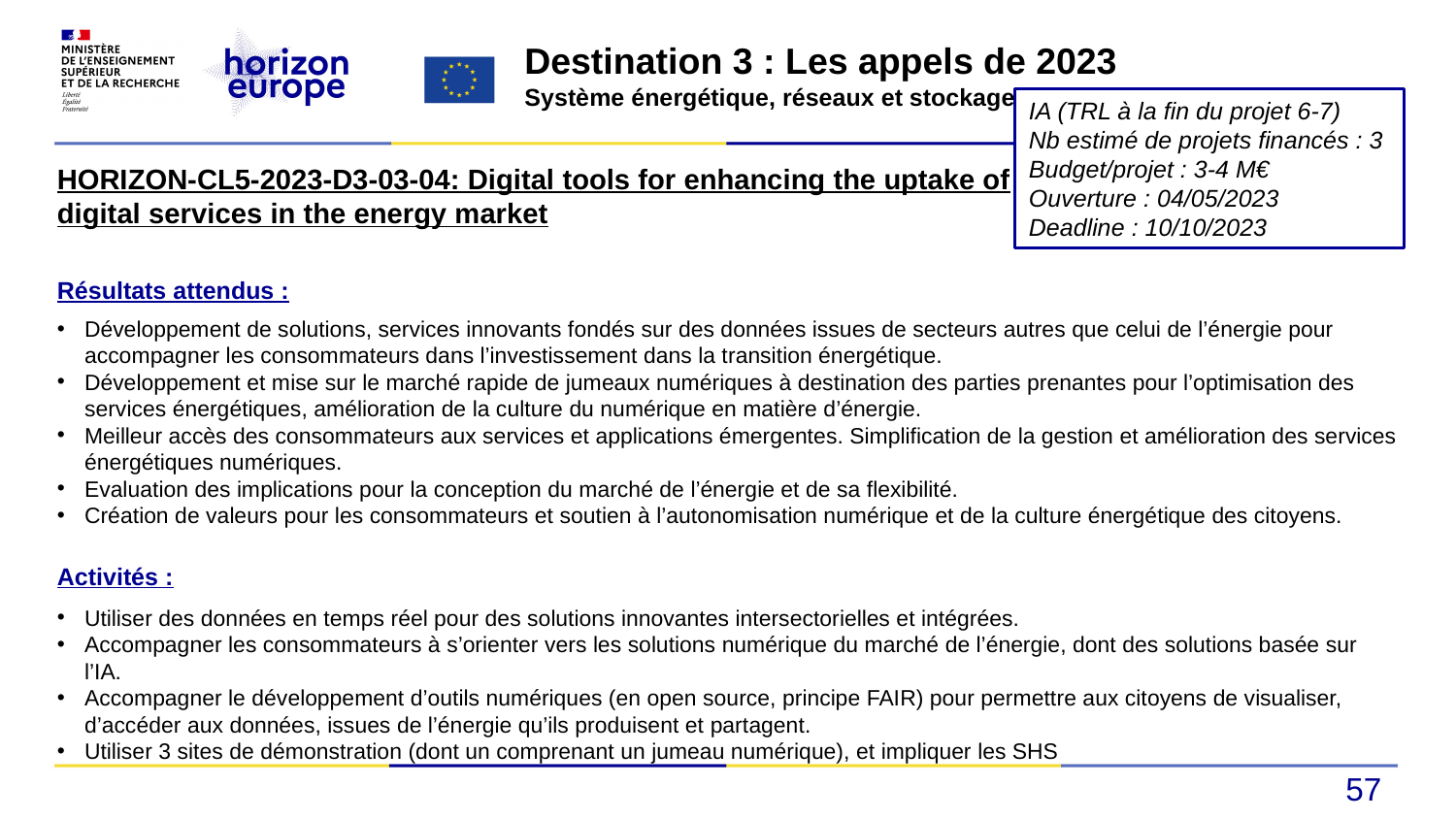

Destination 3 : Les appels de 2023
Système énergétique, réseaux et stockage
IA (TRL à la fin du projet 6-7)
Nb estimé de projets financés : 3
Budget/projet : 3-4 M€
Ouverture : 04/05/2023
Deadline : 10/10/2023
HORIZON-CL5-2023-D3-03-04: Digital tools for enhancing the uptake of digital services in the energy market

Résultats attendus :
Développement de solutions, services innovants fondés sur des données issues de secteurs autres que celui de l’énergie pour accompagner les consommateurs dans l’investissement dans la transition énergétique.
Développement et mise sur le marché rapide de jumeaux numériques à destination des parties prenantes pour l’optimisation des services énergétiques, amélioration de la culture du numérique en matière d’énergie.
Meilleur accès des consommateurs aux services et applications émergentes. Simplification de la gestion et amélioration des services énergétiques numériques.
Evaluation des implications pour la conception du marché de l’énergie et de sa flexibilité.
Création de valeurs pour les consommateurs et soutien à l’autonomisation numérique et de la culture énergétique des citoyens.

Activités :
Utiliser des données en temps réel pour des solutions innovantes intersectorielles et intégrées.
Accompagner les consommateurs à s’orienter vers les solutions numérique du marché de l’énergie, dont des solutions basée sur l’IA.
Accompagner le développement d’outils numériques (en open source, principe FAIR) pour permettre aux citoyens de visualiser, d’accéder aux données, issues de l’énergie qu’ils produisent et partagent.
Utiliser 3 sites de démonstration (dont un comprenant un jumeau numérique), et impliquer les SHS

57